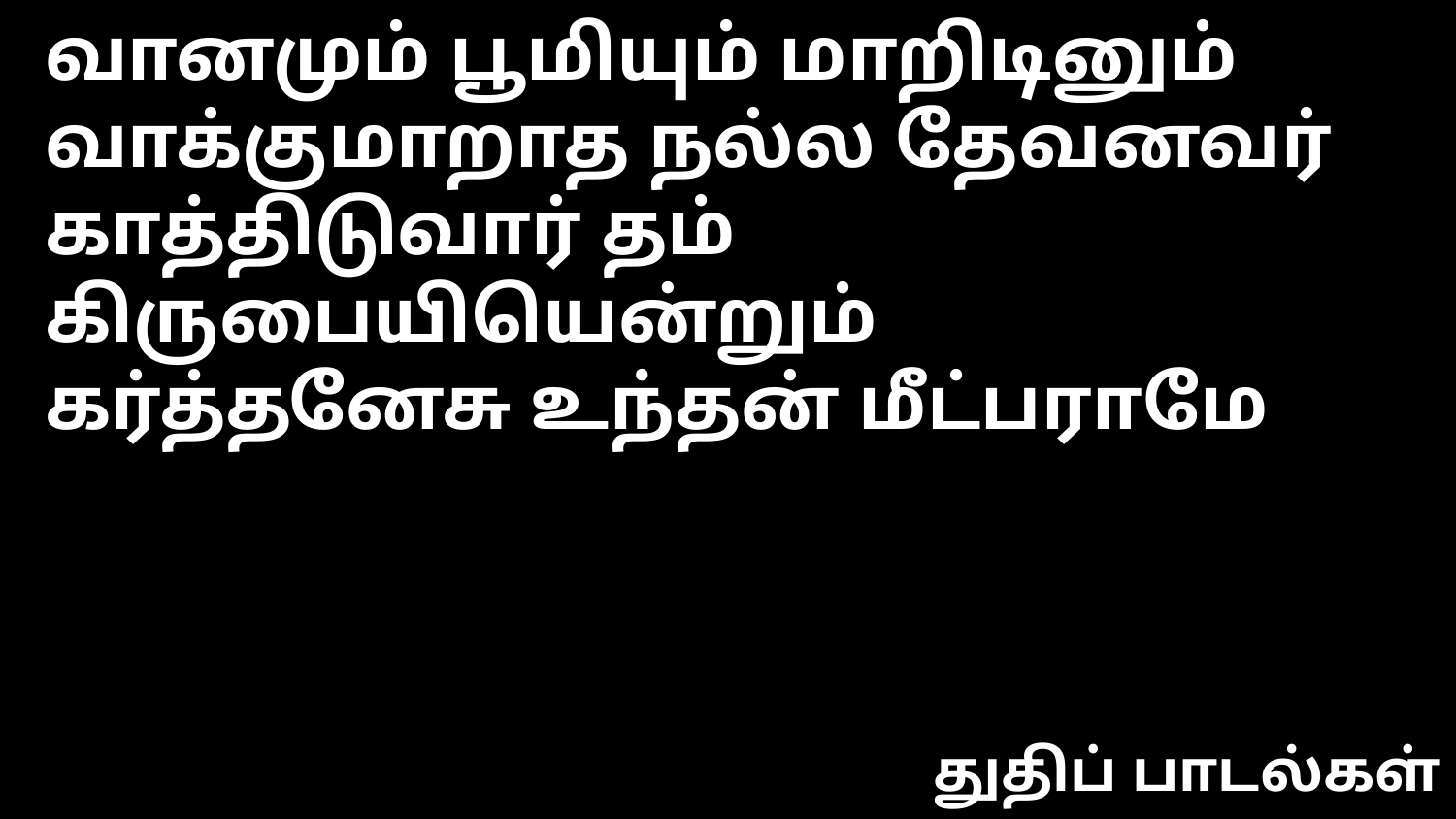

வானமும் பூமியும் மாறிடினும்
வாக்குமாறாத நல்ல தேவனவர்
காத்திடுவார் தம் கிருபையியென்றும்
கர்த்தனேசு உந்தன் மீட்பராமே

துதிப் பாடல்கள்